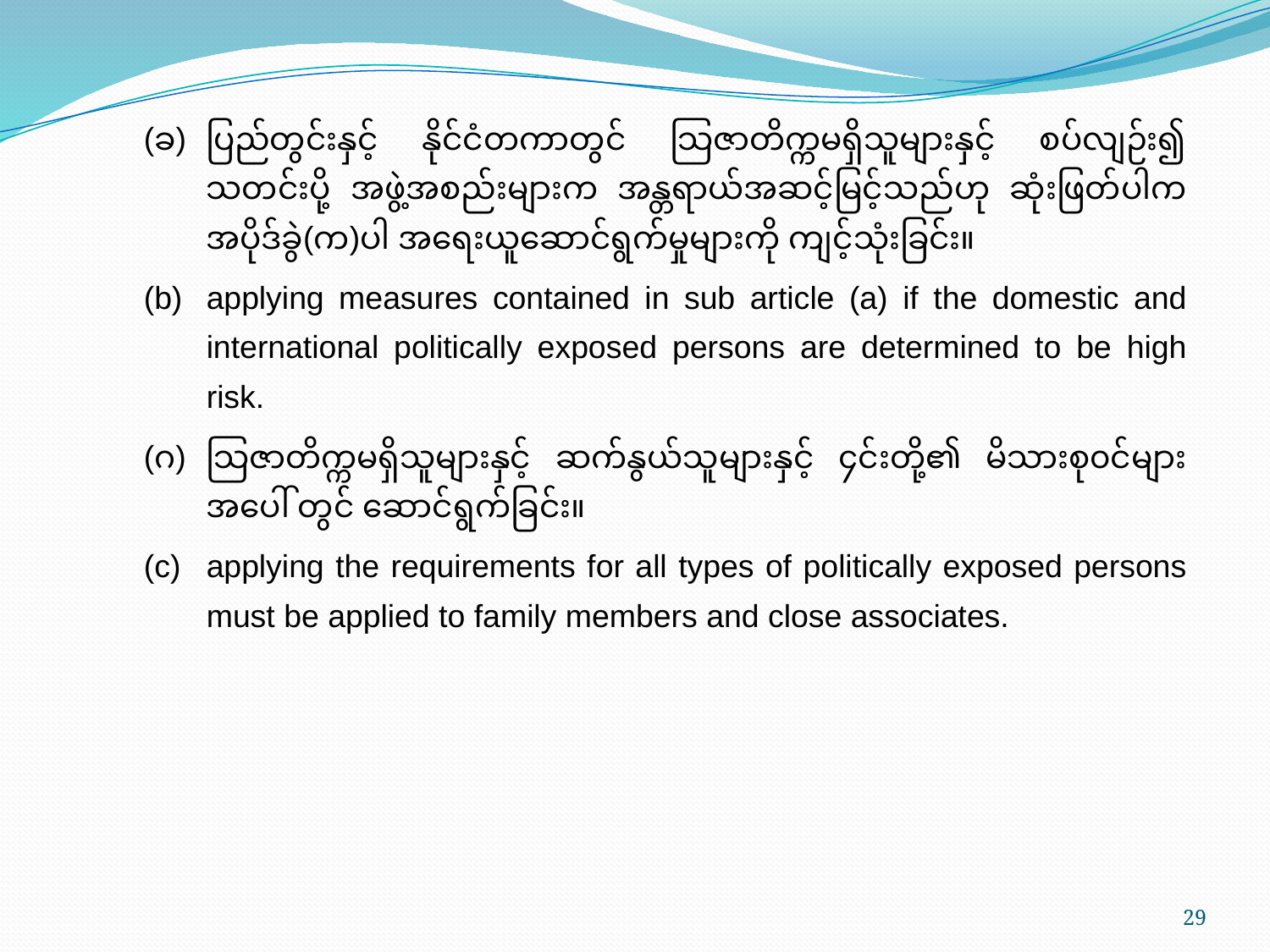

(ခ)	ပြည်တွင်းနှင့် နိုင်ငံတကာတွင် သြဇာတိက္ကမရှိသူများနှင့် စပ်လျဉ်း၍ သတင်းပို့ အဖွဲ့အစည်းများက အန္တရာယ်အဆင့်မြင့်သည်ဟု ဆုံးဖြတ်ပါက အပိုဒ်ခွဲ(က)ပါ အရေးယူဆောင်ရွက်မှုများကို ကျင့်သုံးခြင်း။
(b)	applying measures contained in sub article (a) if the domestic and international politically exposed persons are determined to be high risk.
(ဂ)	သြဇာတိက္ကမရှိသူများနှင့် ဆက်နွယ်သူများနှင့် ၄င်းတို့၏ မိသားစု၀င်များအပေါ် တွင် ဆောင်ရွက်ခြင်း။
(c)	applying the requirements for all types of politically exposed persons must be applied to family members and close associates.

29